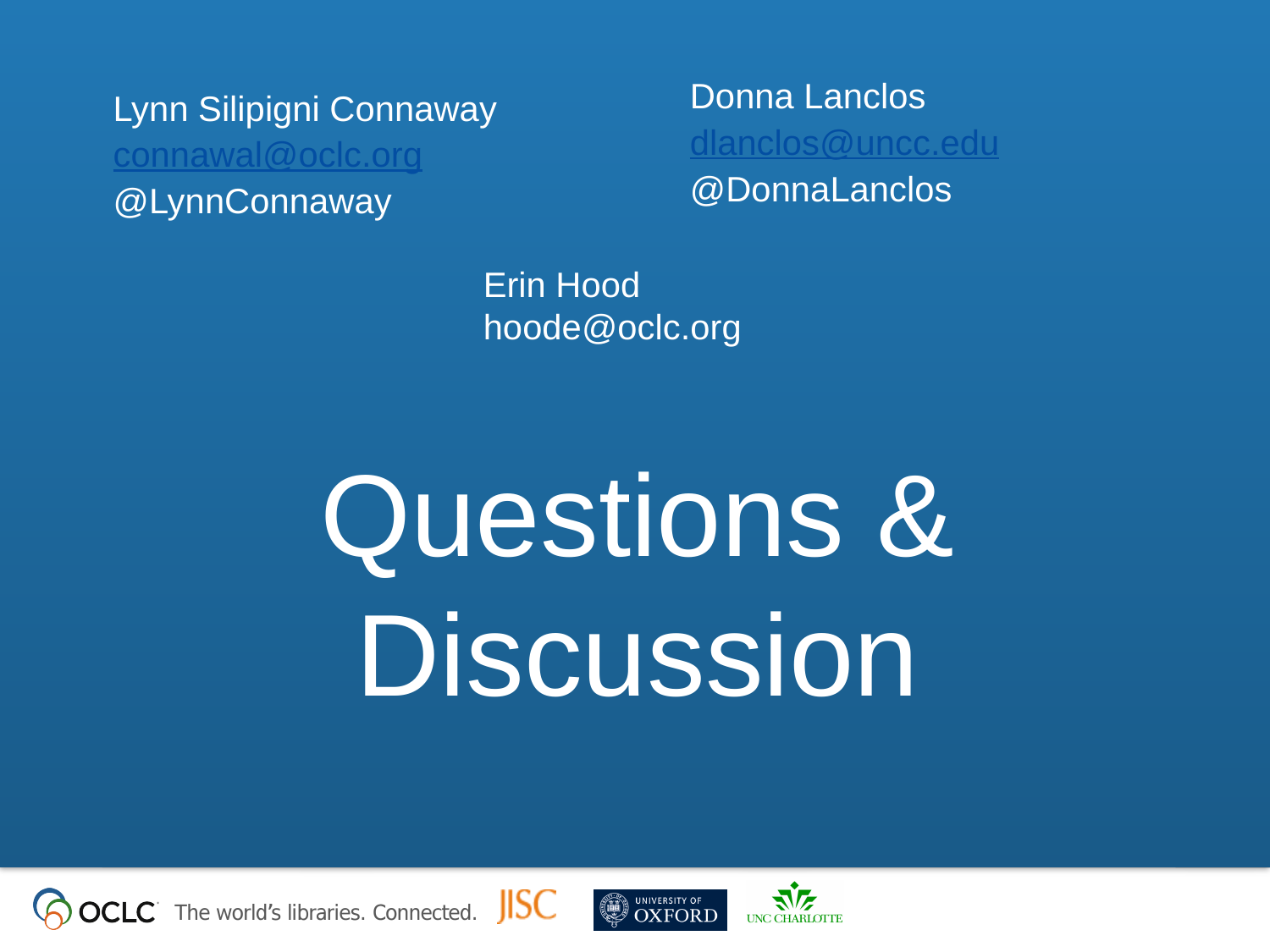

Lynn Silipigni Connaway
connawal@oclc.org
@LynnConnaway
Donna Lanclos
dlanclos@uncc.edu
@DonnaLanclos

Erin Hood
hoode@oclc.org
# Questions & Discussion